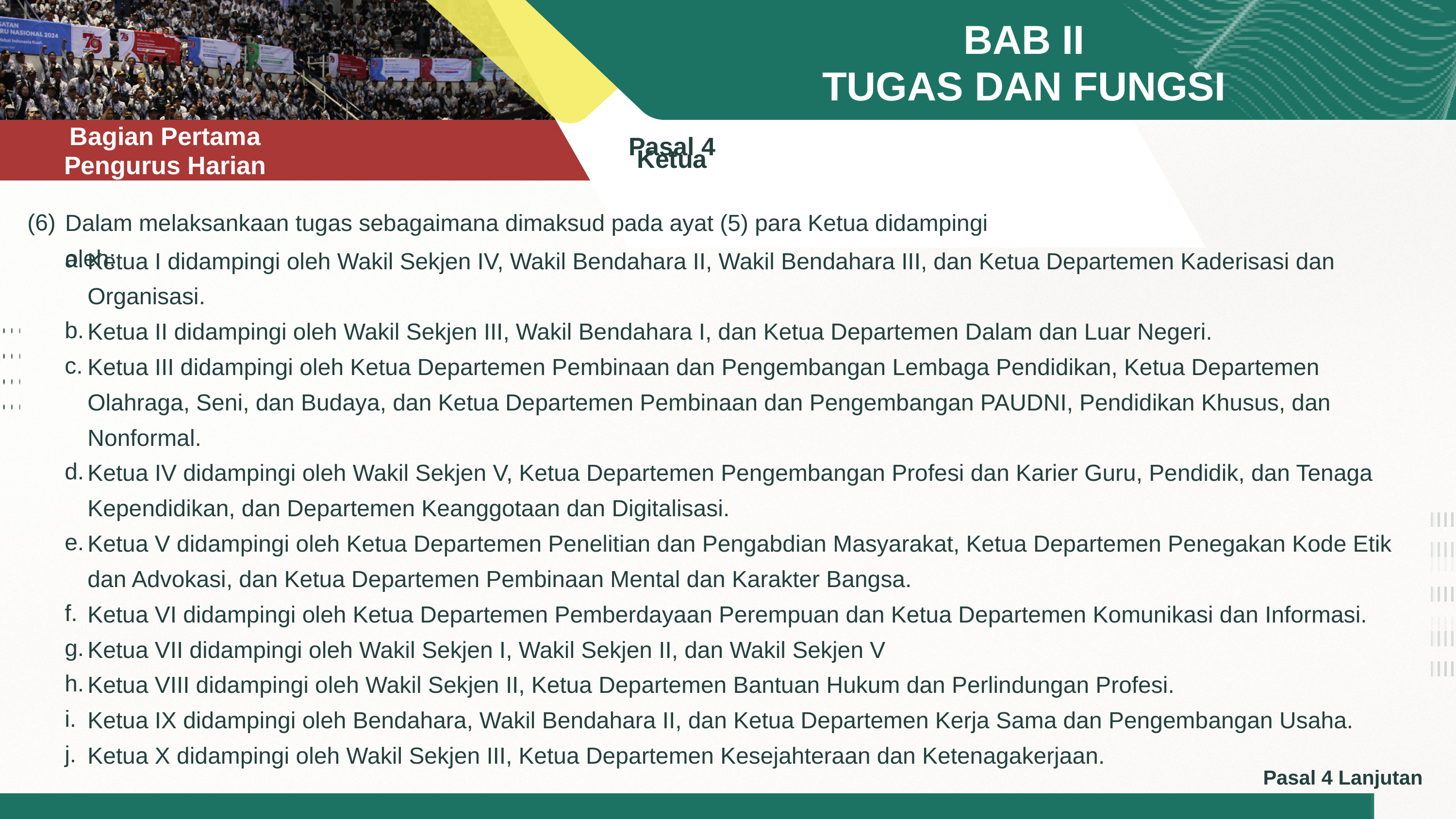

BAB II
TUGAS DAN FUNGSI
AGENDA
Pasal 4
Ketua
Bagian Pertama
Pengurus Harian
(6)

Dalam melaksankaan tugas sebagaimana dimaksud pada ayat (5) para Ketua didampingi oleh:
a.

b.
c.

d.

e.

f.
g.
h.
i.
j.
Ketua I didampingi oleh Wakil Sekjen IV, Wakil Bendahara II, Wakil Bendahara III, dan Ketua Departemen Kaderisasi dan Organisasi.
Ketua II didampingi oleh Wakil Sekjen III, Wakil Bendahara I, dan Ketua Departemen Dalam dan Luar Negeri.
Ketua III didampingi oleh Ketua Departemen Pembinaan dan Pengembangan Lembaga Pendidikan, Ketua Departemen Olahraga, Seni, dan Budaya, dan Ketua Departemen Pembinaan dan Pengembangan PAUDNI, Pendidikan Khusus, dan Nonformal.
Ketua IV didampingi oleh Wakil Sekjen V, Ketua Departemen Pengembangan Profesi dan Karier Guru, Pendidik, dan Tenaga Kependidikan, dan Departemen Keanggotaan dan Digitalisasi.
Ketua V didampingi oleh Ketua Departemen Penelitian dan Pengabdian Masyarakat, Ketua Departemen Penegakan Kode Etik dan Advokasi, dan Ketua Departemen Pembinaan Mental dan Karakter Bangsa.
Ketua VI didampingi oleh Ketua Departemen Pemberdayaan Perempuan dan Ketua Departemen Komunikasi dan Informasi.
Ketua VII didampingi oleh Wakil Sekjen I, Wakil Sekjen II, dan Wakil Sekjen V
Ketua VIII didampingi oleh Wakil Sekjen II, Ketua Departemen Bantuan Hukum dan Perlindungan Profesi.
Ketua IX didampingi oleh Bendahara, Wakil Bendahara II, dan Ketua Departemen Kerja Sama dan Pengembangan Usaha.
Ketua X didampingi oleh Wakil Sekjen III, Ketua Departemen Kesejahteraan dan Ketenagakerjaan.

Pasal 4 Lanjutan